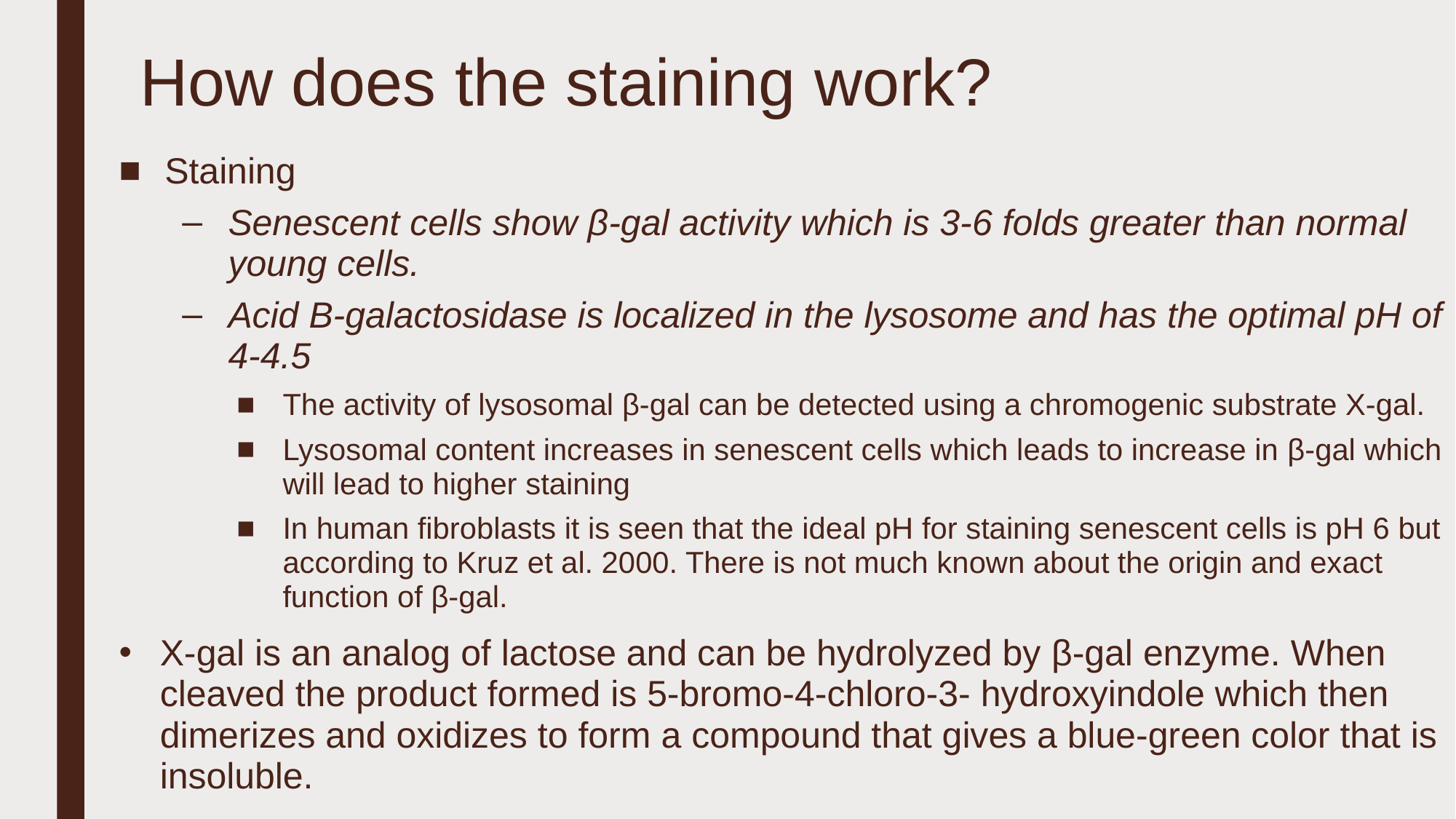

# How does the staining work?
Staining
Senescent cells show β-gal activity which is 3-6 folds greater than normal young cells.
Acid Β-galactosidase is localized in the lysosome and has the optimal pH of 4-4.5
The activity of lysosomal β-gal can be detected using a chromogenic substrate X-gal.
Lysosomal content increases in senescent cells which leads to increase in β-gal which will lead to higher staining
In human fibroblasts it is seen that the ideal pH for staining senescent cells is pH 6 but according to Kruz et al. 2000. There is not much known about the origin and exact function of β-gal.
X-gal is an analog of lactose and can be hydrolyzed by β-gal enzyme. When cleaved the product formed is 5-bromo-4-chloro-3- hydroxyindole which then dimerizes and oxidizes to form a compound that gives a blue-green color that is insoluble.